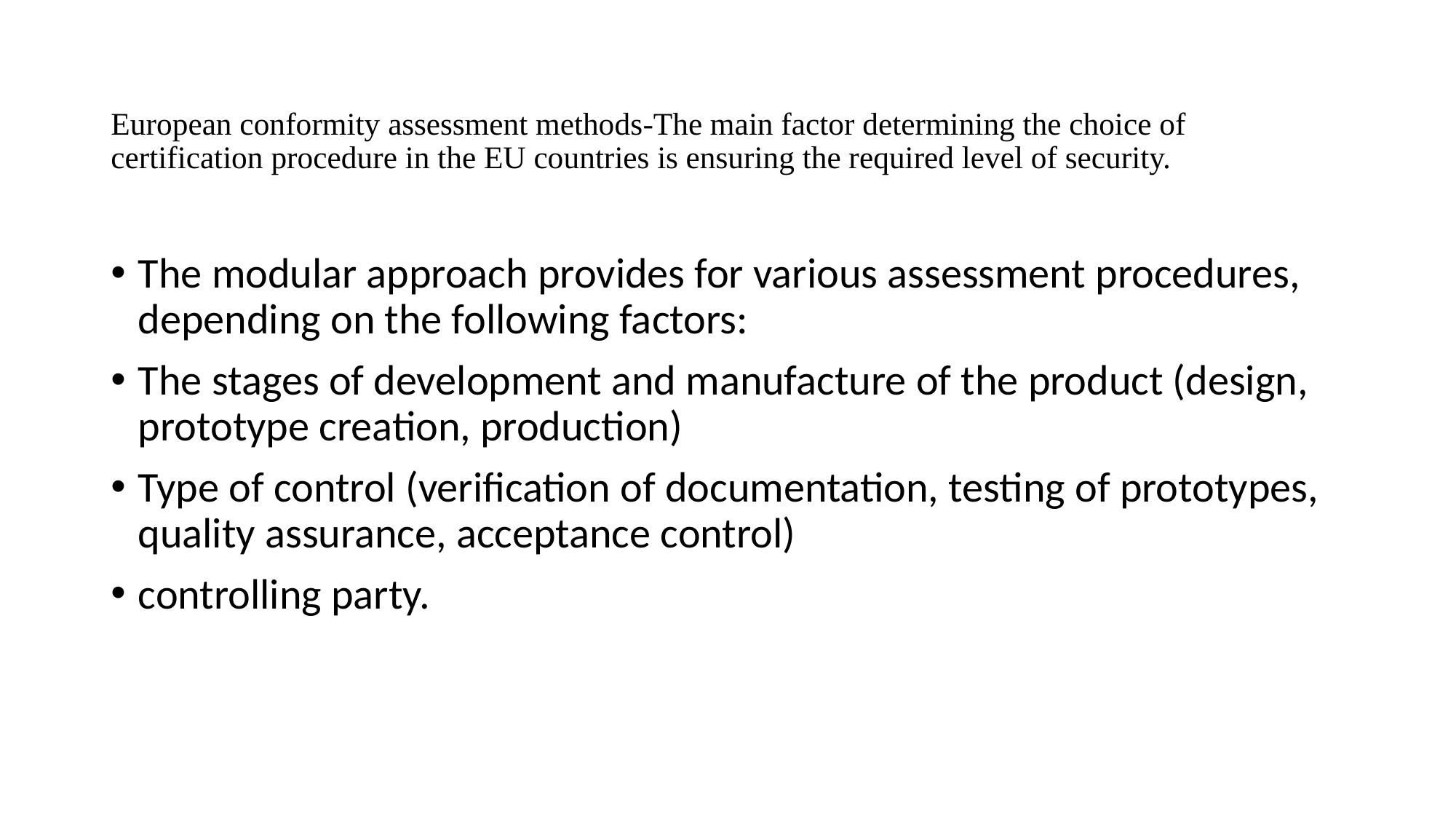

# European conformity assessment methods-The main factor determining the choice of certification procedure in the EU countries is ensuring the required level of security.
The modular approach provides for various assessment procedures, depending on the following factors:
The stages of development and manufacture of the product (design, prototype creation, production)
Type of control (verification of documentation, testing of prototypes, quality assurance, acceptance control)
controlling party.